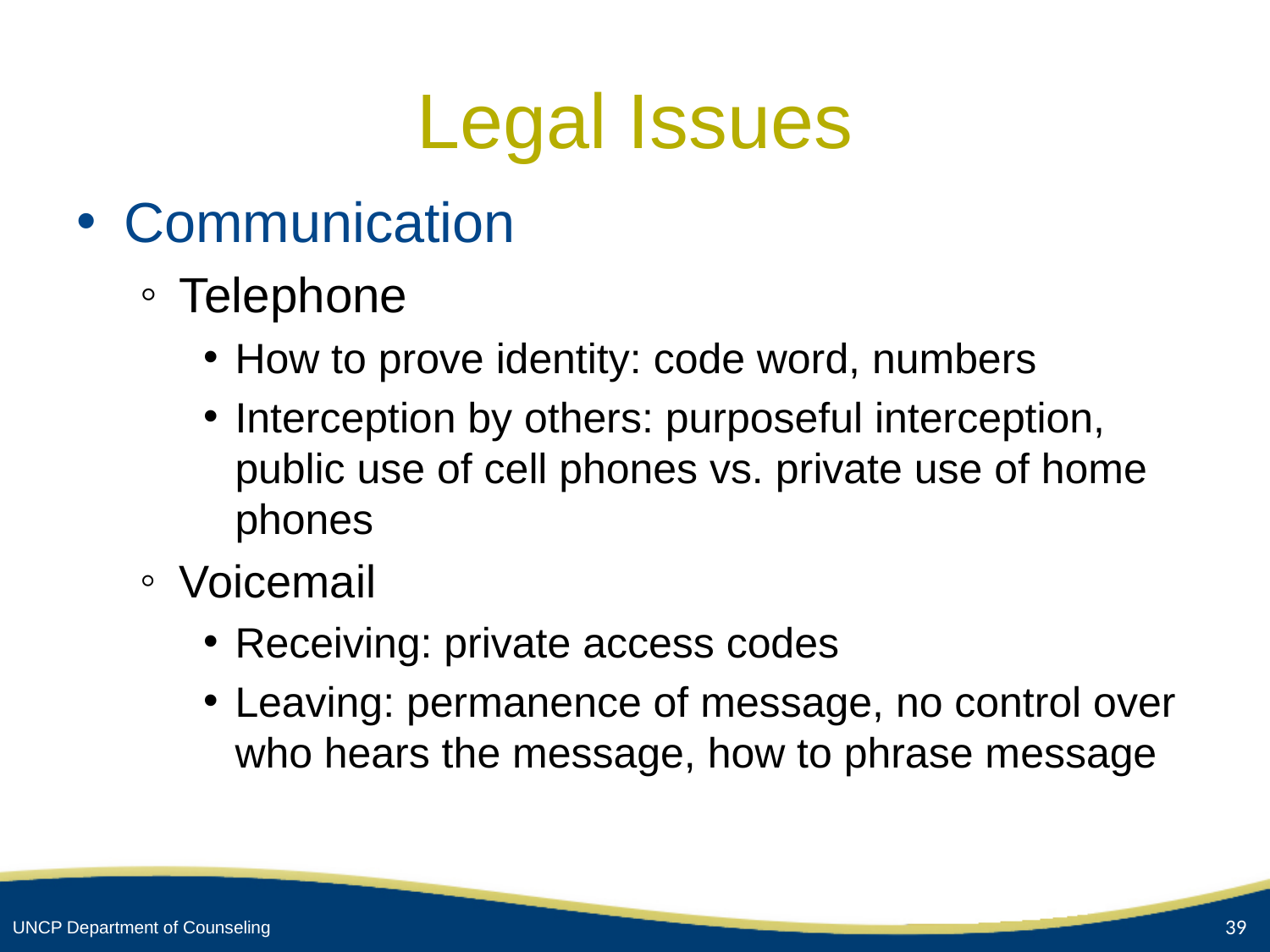

# Legal Issues
Communication
Telephone
How to prove identity: code word, numbers
Interception by others: purposeful interception, public use of cell phones vs. private use of home phones
Voicemail
Receiving: private access codes
Leaving: permanence of message, no control over who hears the message, how to phrase message

39